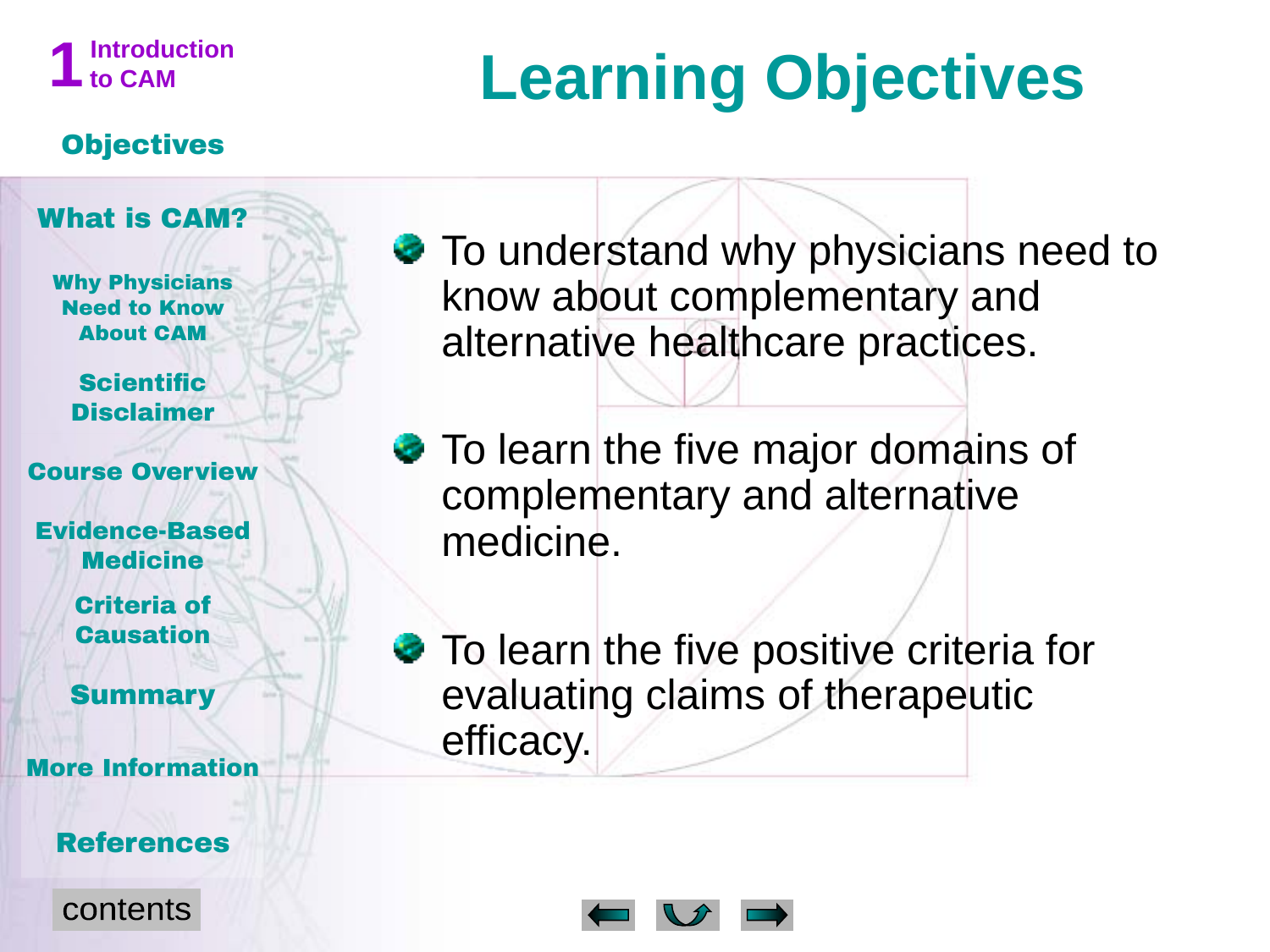

Learning Objectives
To understand why physicians need to know about complementary and alternative healthcare practices.

To learn the five major domains of complementary and alternative medicine.

To learn the five positive criteria for evaluating claims of therapeutic efficacy.